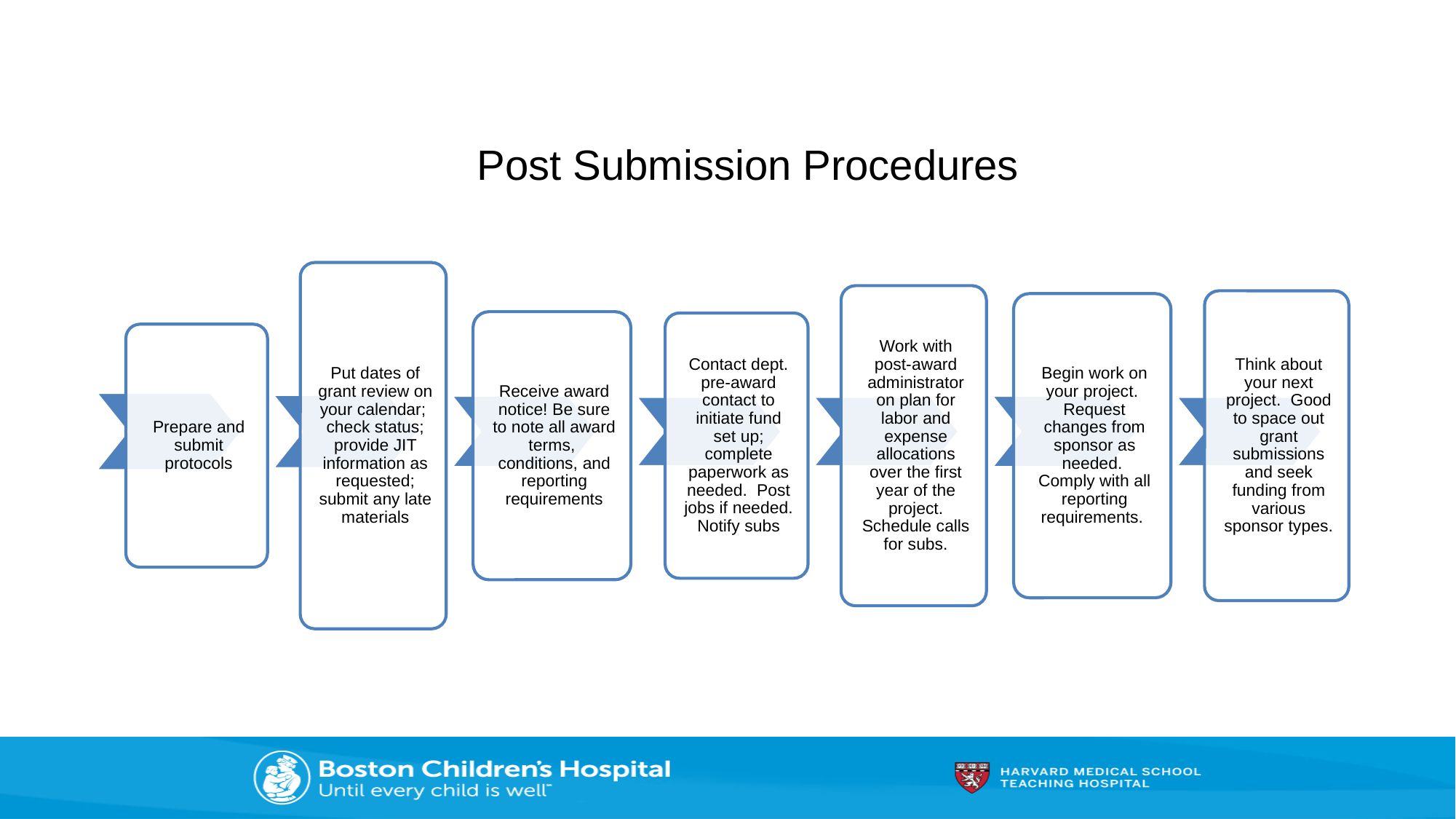

# Post Submission Procedures
Prepare and submit protocols
Put dates of grant review on your calendar;  check status; provide JIT information as requested; submit any late materials
Receive award notice! Be sure to note all award terms,  conditions, and reporting requirements
Contact dept. pre-award contact to initiate fund set up; complete paperwork as needed.  Post jobs if needed. Notify subs
Work with post-award administrator on plan for labor and expense allocations over the first year of the project. Schedule calls for subs.
Begin work on your project.  Request changes from sponsor as needed.  Comply with all reporting requirements.
Think about your next project.  Good to space out grant submissions and seek funding from various sponsor types.